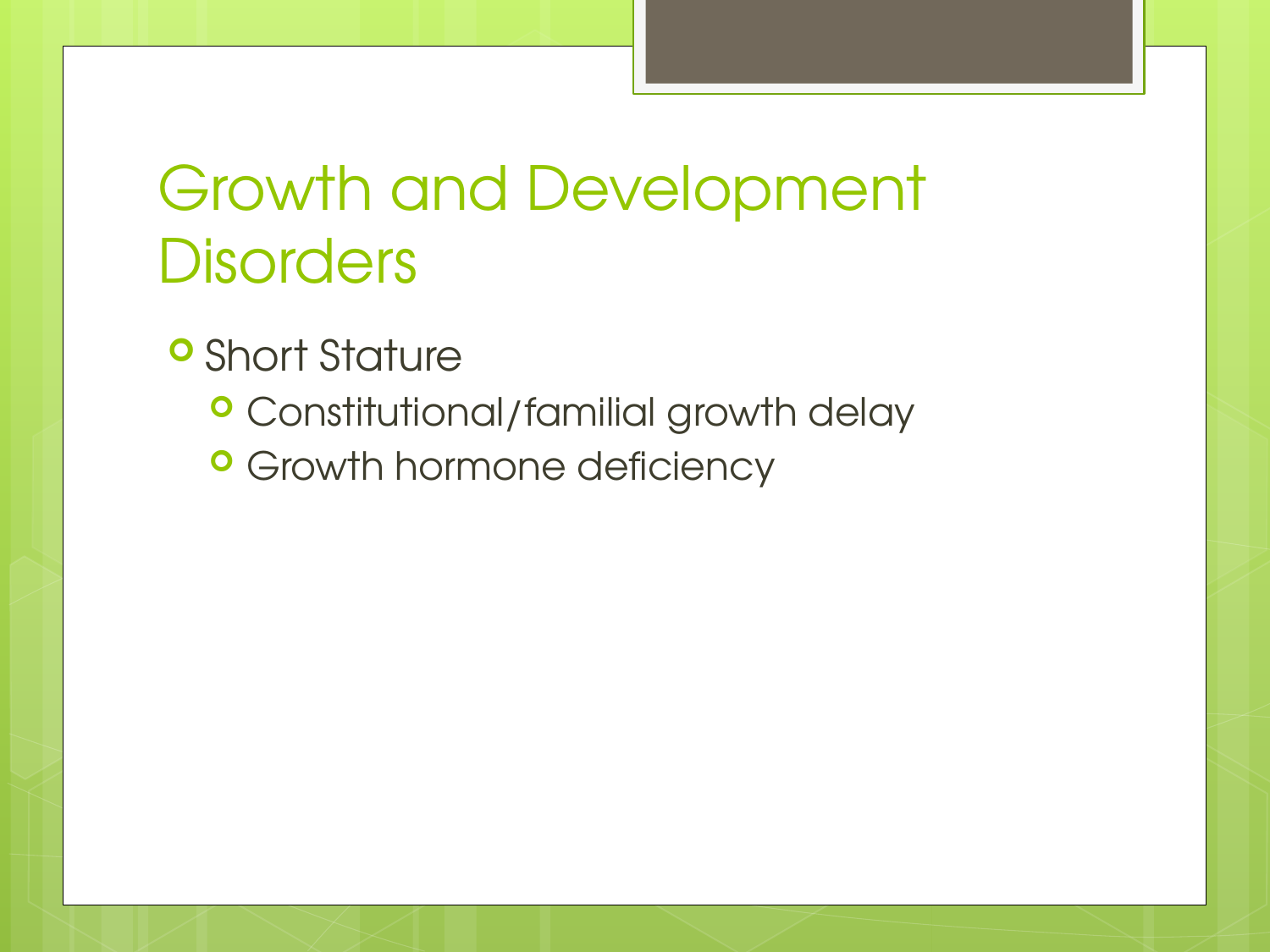

# Growth and Development Disorders
Short Stature
Constitutional/familial growth delay
Growth hormone deficiency